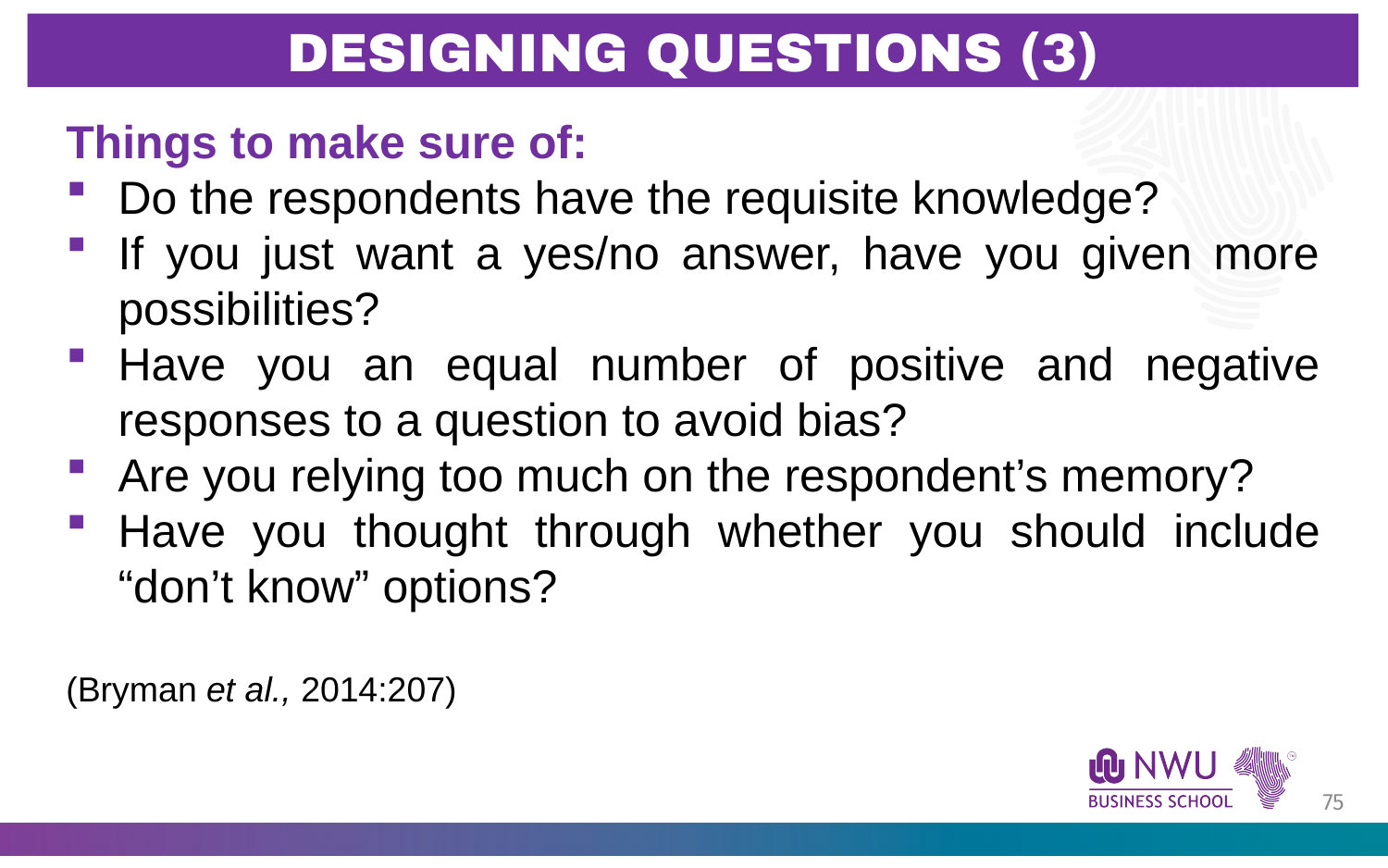

DESIGNING QUESTIONS (3)
Things to make sure of:
Do the respondents have the requisite knowledge?
If you just want a yes/no answer, have you given more possibilities?
Have you an equal number of positive and negative responses to a question to avoid bias?
Are you relying too much on the respondent’s memory?
Have you thought through whether you should include “don’t know” options?

(Bryman et al., 2014:207)

75